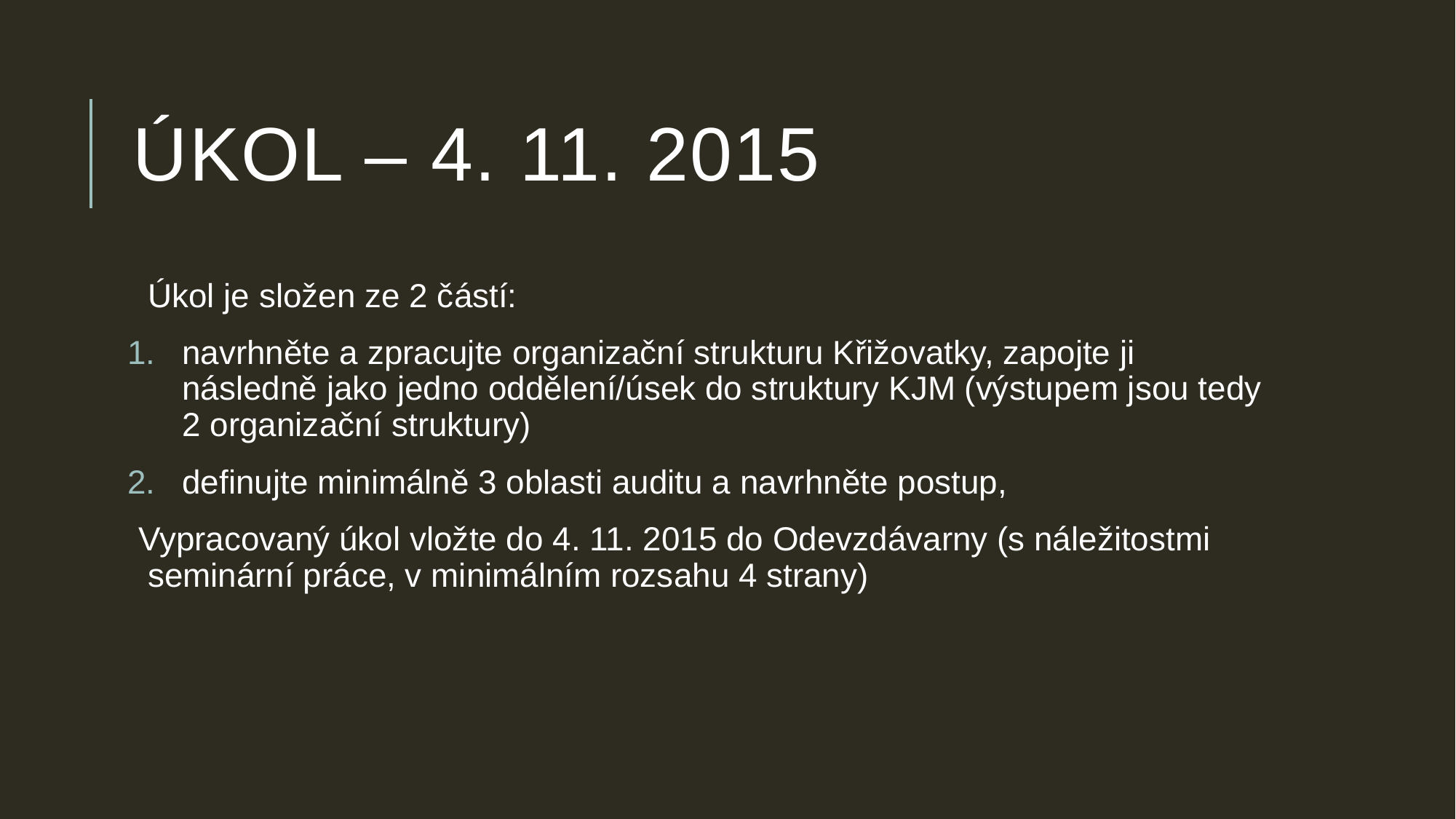

# Úkol – 4. 11. 2015
 Úkol je složen ze 2 částí:
navrhněte a zpracujte organizační strukturu Křižovatky, zapojte ji následně jako jedno oddělení/úsek do struktury KJM (výstupem jsou tedy 2 organizační struktury)
definujte minimálně 3 oblasti auditu a navrhněte postup,
Vypracovaný úkol vložte do 4. 11. 2015 do Odevzdávarny (s náležitostmi  seminární práce, v minimálním rozsahu 4 strany)